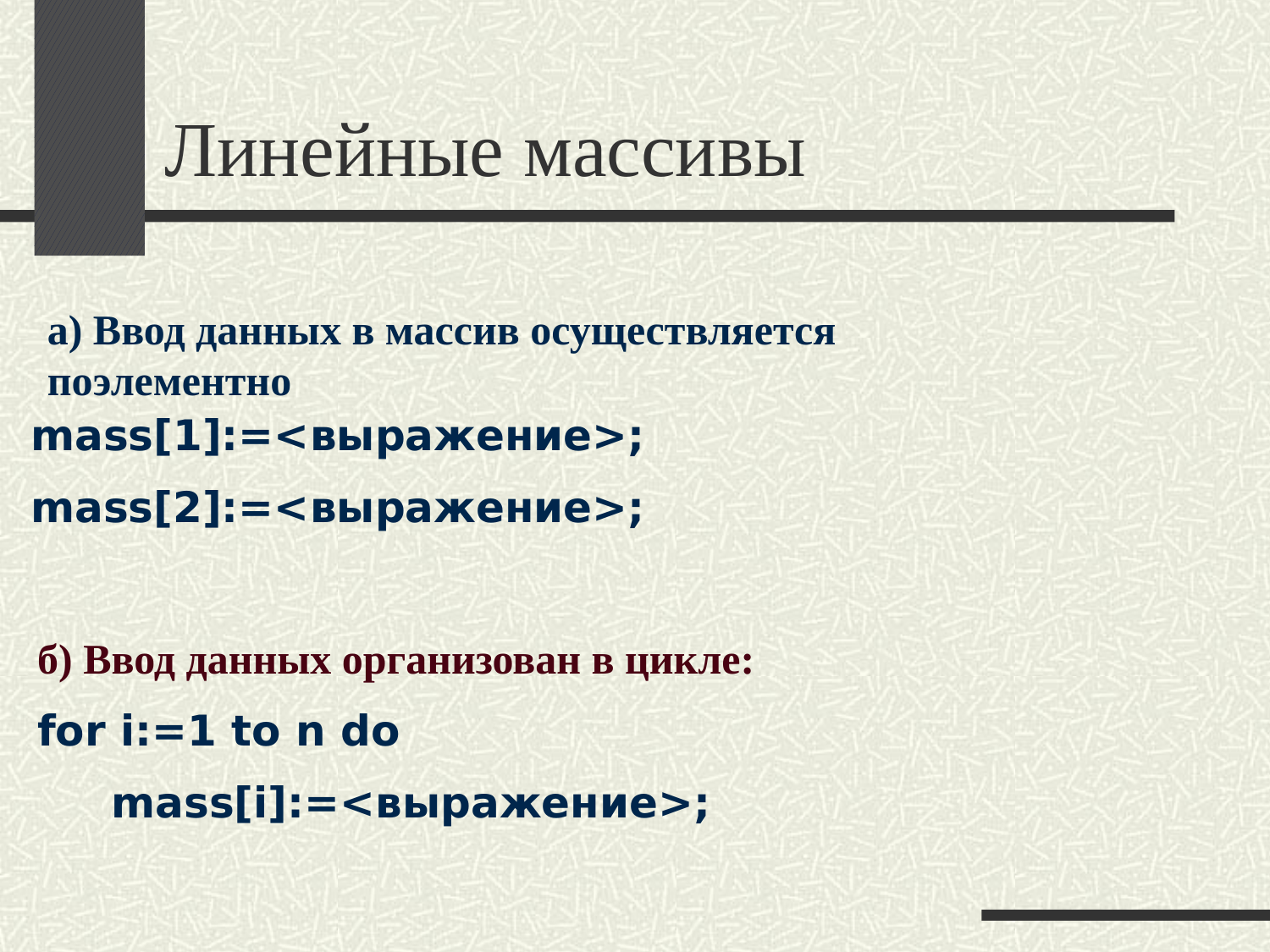

# Линейные массивы
а) Ввод данных в массив осуществляется поэлементно
mass[1]:=<выражение>;
mass[2]:=<выражение>;
б) Ввод данных организован в цикле:
for i:=1 to n do
     mass[i]:=<выражение>;